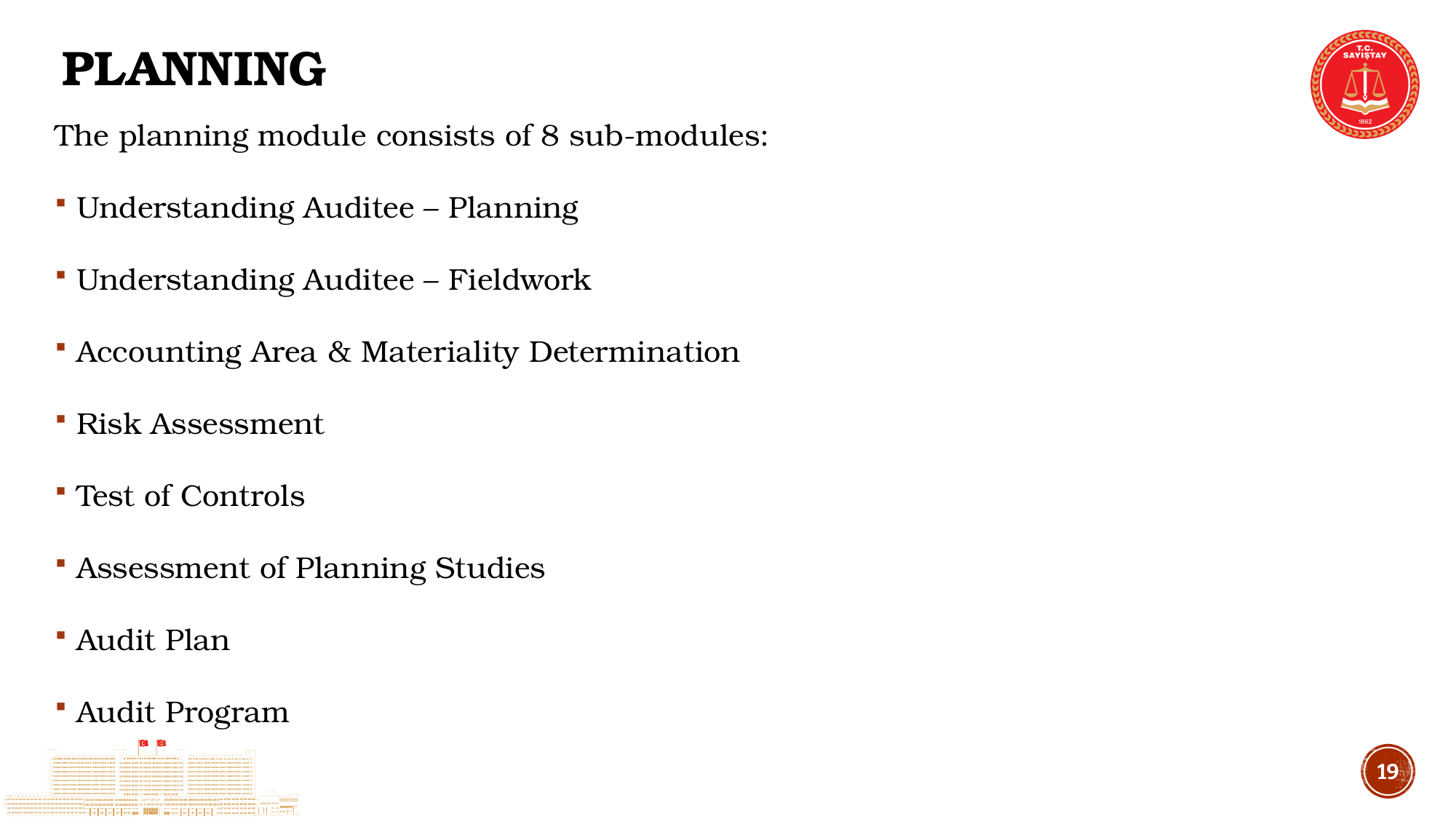

# plannıng
The planning module consists of 8 sub-modules:
Understanding Auditee – Planning
Understanding Auditee – Fieldwork
Accounting Area & Materiality Determination
Risk Assessment
Test of Controls
Assessment of Planning Studies
Audit Plan
Audit Program

19